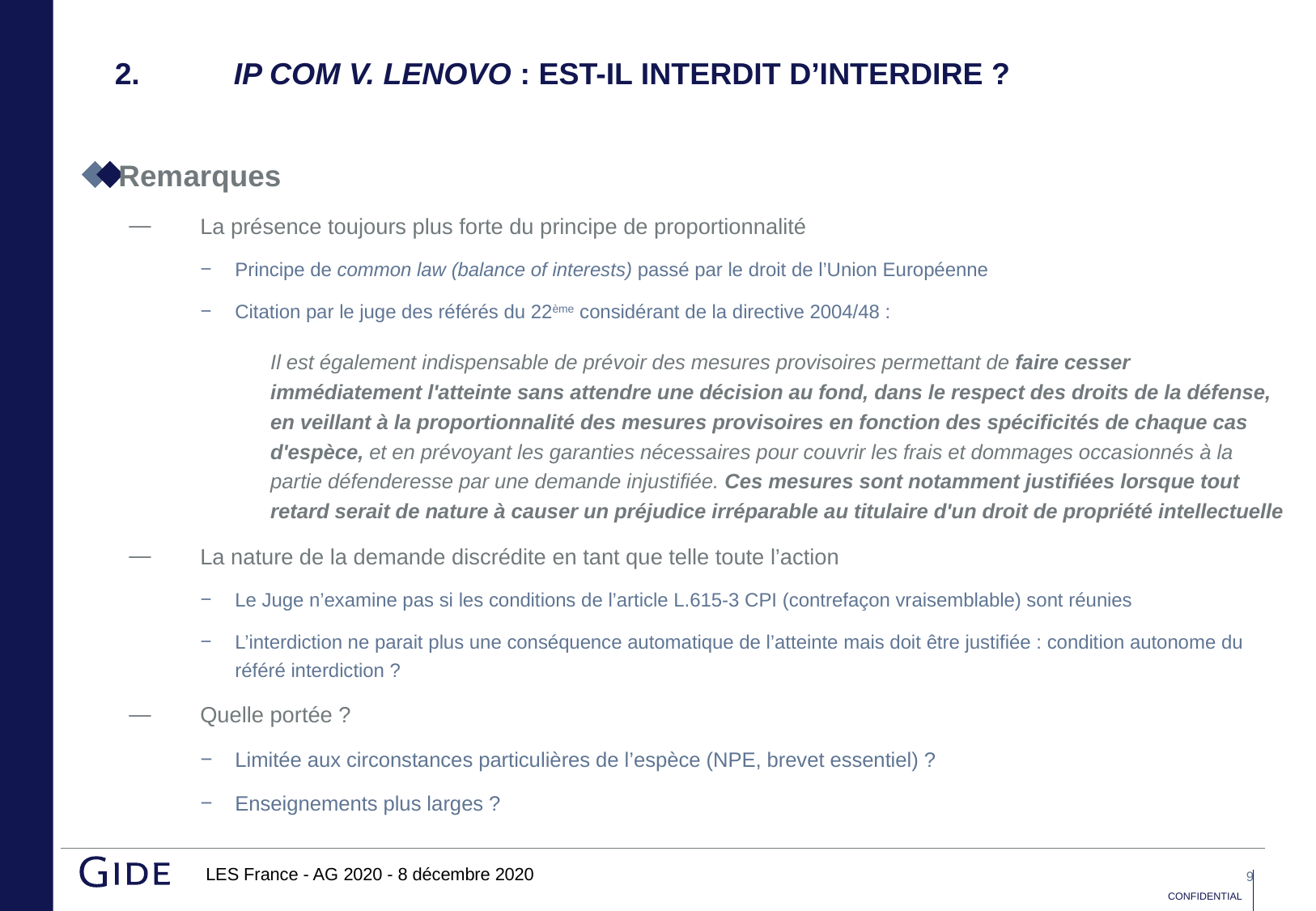

# 2. 	IP Com v. LENOVO : est-il interdit d’interdire ?
Remarques
La présence toujours plus forte du principe de proportionnalité
Principe de common law (balance of interests) passé par le droit de l’Union Européenne
Citation par le juge des référés du 22ème considérant de la directive 2004/48 :
Il est également indispensable de prévoir des mesures provisoires permettant de faire cesser immédiatement l'atteinte sans attendre une décision au fond, dans le respect des droits de la défense, en veillant à la proportionnalité des mesures provisoires en fonction des spécificités de chaque cas d'espèce, et en prévoyant les garanties nécessaires pour couvrir les frais et dommages occasionnés à la partie défenderesse par une demande injustifiée. Ces mesures sont notamment justifiées lorsque tout retard serait de nature à causer un préjudice irréparable au titulaire d'un droit de propriété intellectuelle
La nature de la demande discrédite en tant que telle toute l’action
Le Juge n’examine pas si les conditions de l’article L.615-3 CPI (contrefaçon vraisemblable) sont réunies
L’interdiction ne parait plus une conséquence automatique de l’atteinte mais doit être justifiée : condition autonome du référé interdiction ?
Quelle portée ?
Limitée aux circonstances particulières de l’espèce (NPE, brevet essentiel) ?
Enseignements plus larges ?